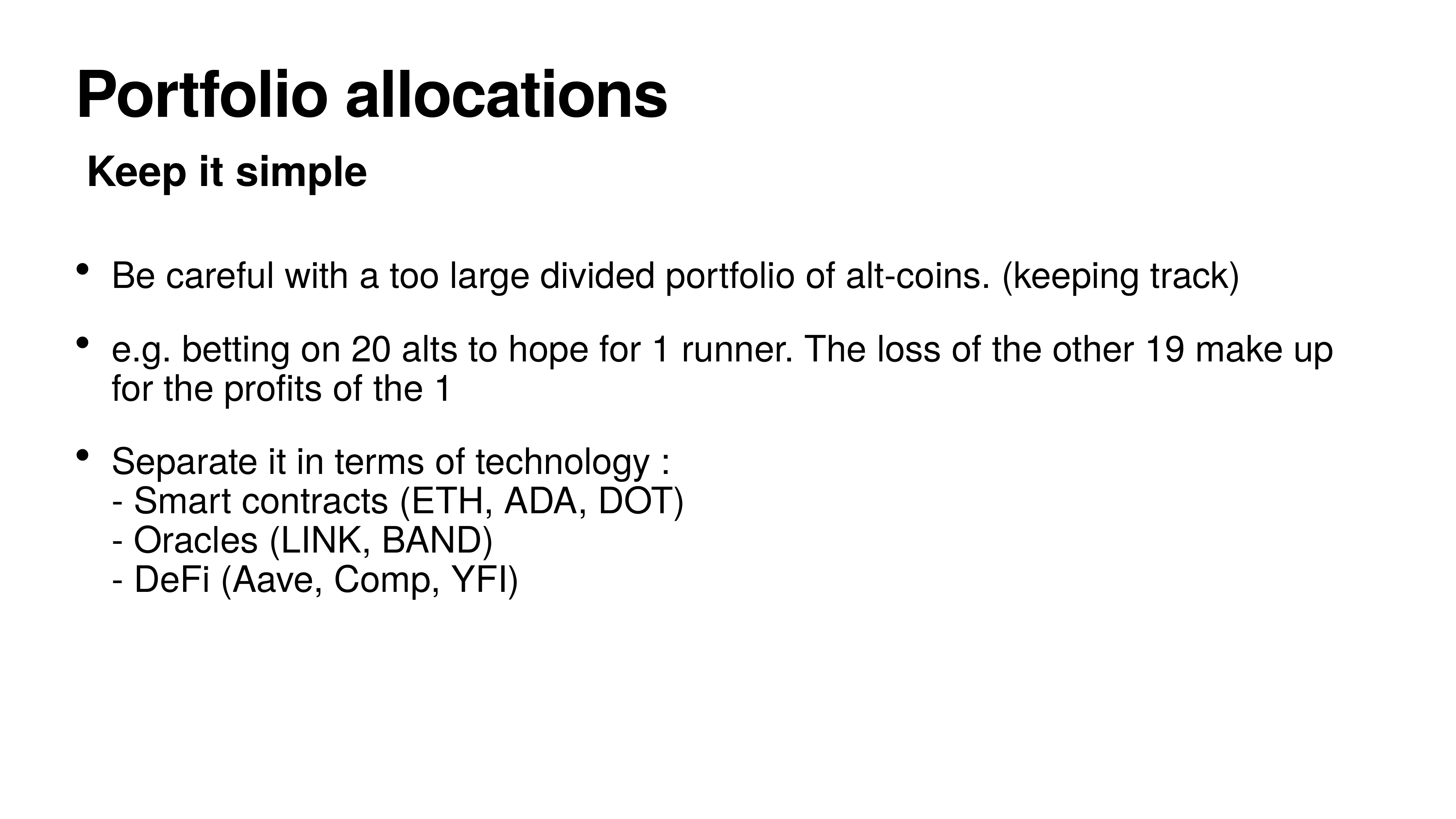

# Portfolio allocations
 Keep it simple
Be careful with a too large divided portfolio of alt-coins. (keeping track)
e.g. betting on 20 alts to hope for 1 runner. The loss of the other 19 make up for the profits of the 1
Separate it in terms of technology :
- Smart contracts (ETH, ADA, DOT)
- Oracles (LINK, BAND)
- DeFi (Aave, Comp, YFI)